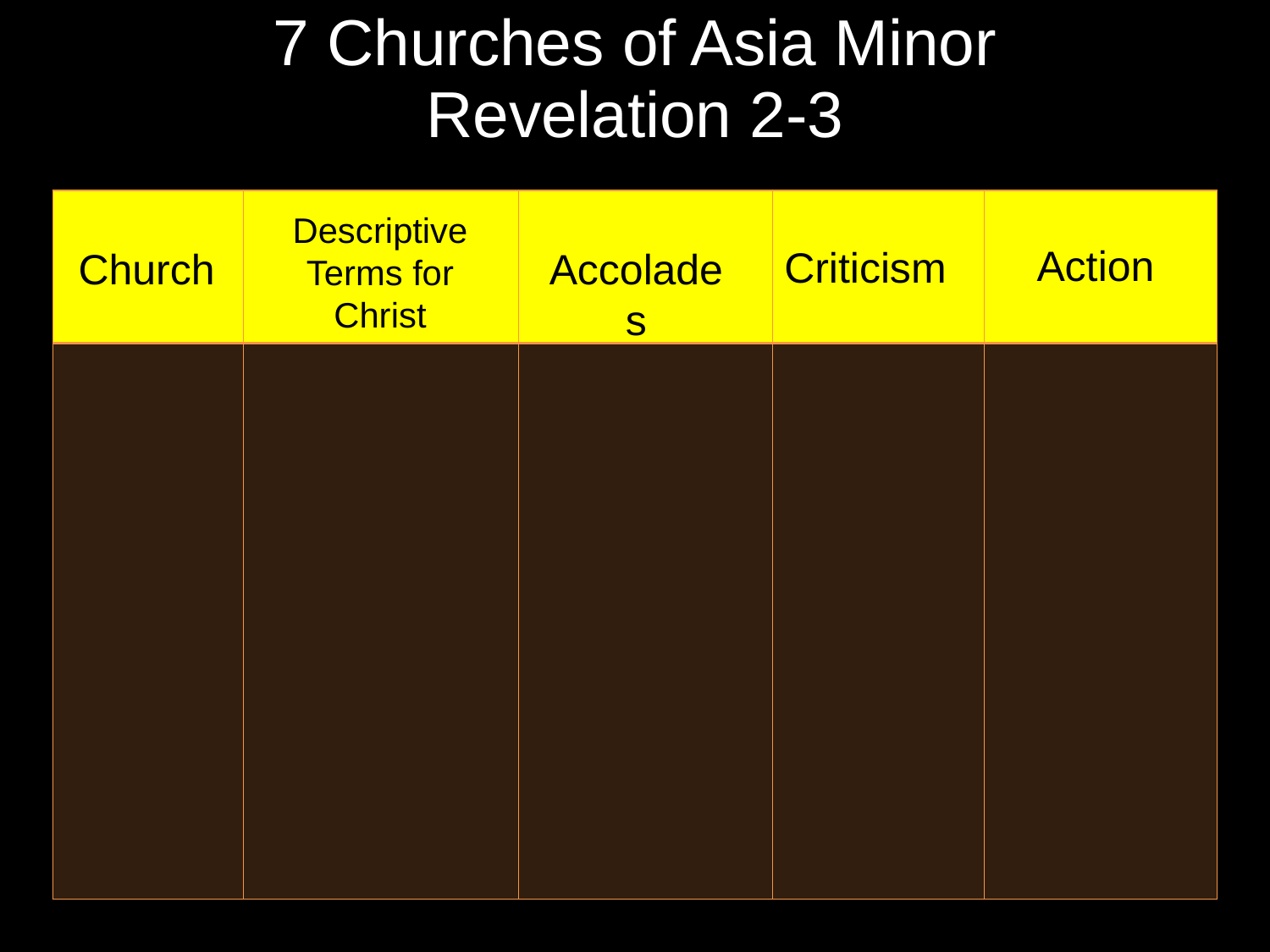

# 7 Churches of Asia Minor Revelation 2-3
|  |  |  |  |  |
| --- | --- | --- | --- | --- |
|  |  |  |  |  |
Descriptive Terms for Christ
Action
Criticism
Accolades
Church